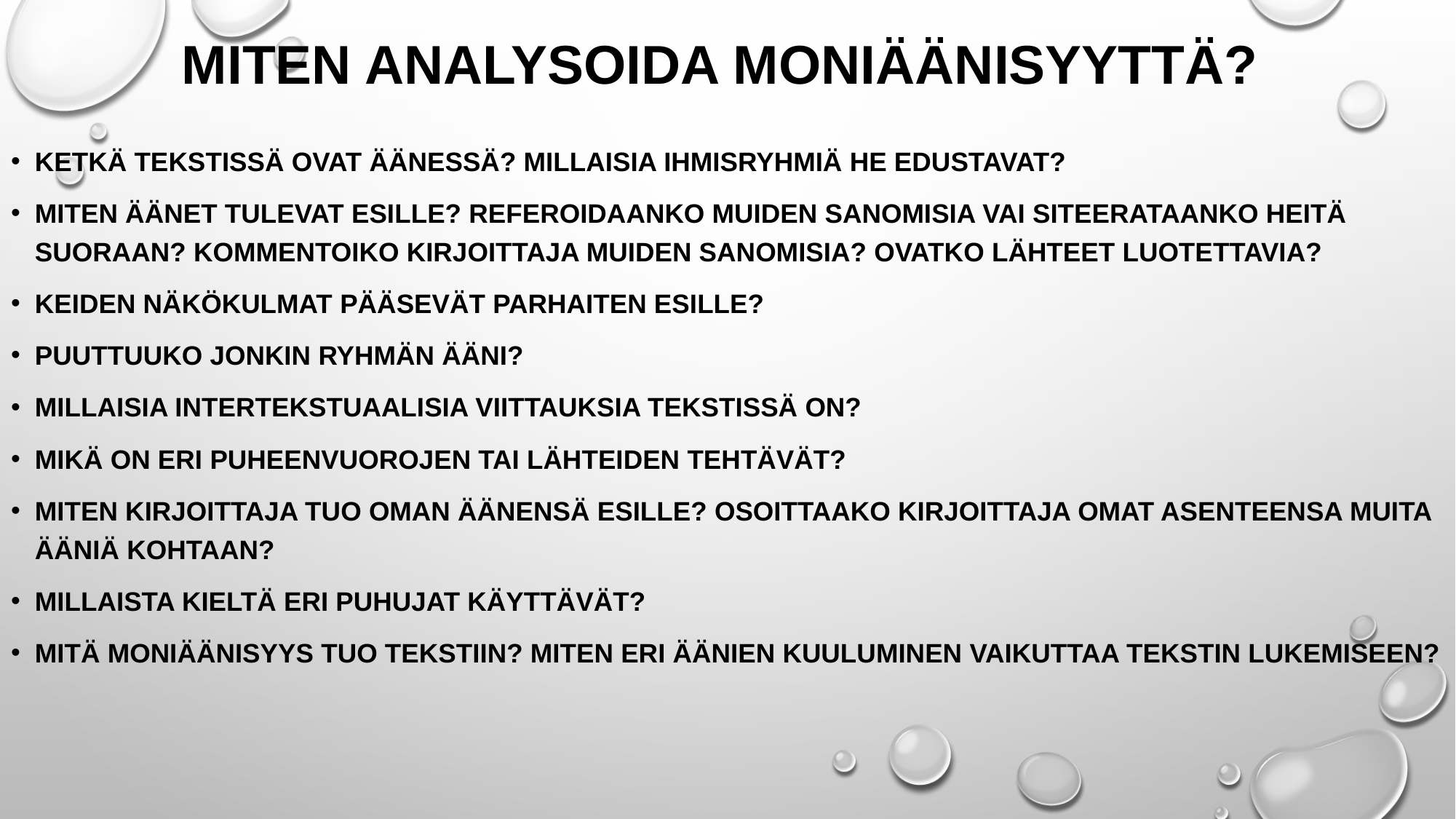

# Miten analysoida moniäänisyyttä?
Ketkä tekstissä ovat äänessä? Millaisia ihmisryhmiä he edustavat?
Miten äänet tulevat esille? Referoidaanko muiden sanomisia vai siteerataanko heitä suoraan? Kommentoiko kirjoittaja muiden sanomisia? Ovatko lähteet luotettavia?
Keiden näkökulmat pääsevät parhaiten esille?
Puuttuuko jonkin ryhmän ääni?
Millaisia intertekstuaalisia viittauksia tekstissä on?
Mikä on eri puheenvuorojen tai lähteiden tehtävät?
Miten kirjoittaja tuo oman äänensä esille? Osoittaako kirjoittaja omat asenteensa muita ääniä kohtaan?
Millaista kieltä eri puhujat käyttävät?
Mitä moniäänisyys tuo tekstiin? Miten eri äänien kuuluminen vaikuttaa tekstin lukemiseen?